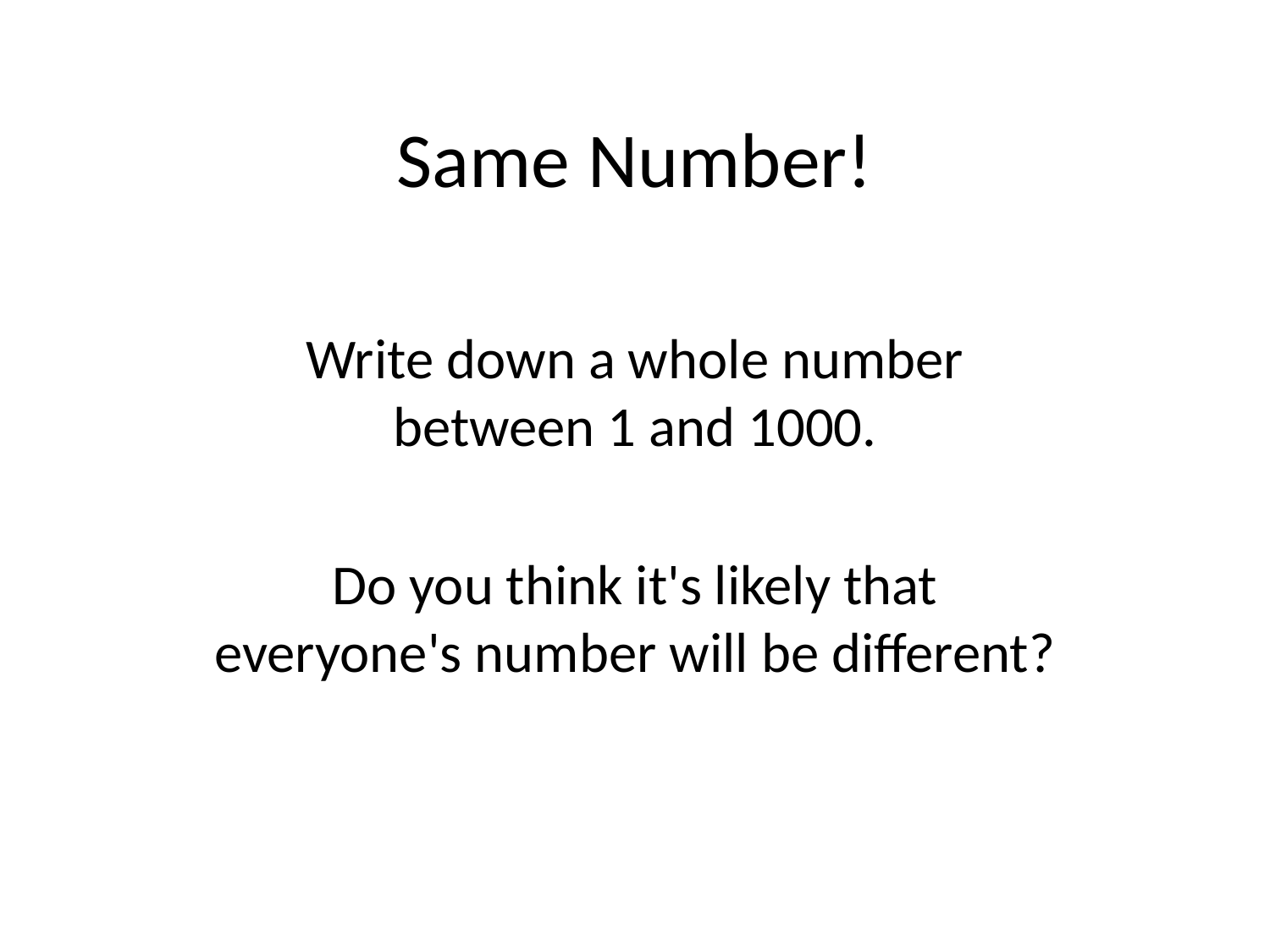

# Same Number!
Write down a whole number between 1 and 1000.

Do you think it's likely that everyone's number will be different?